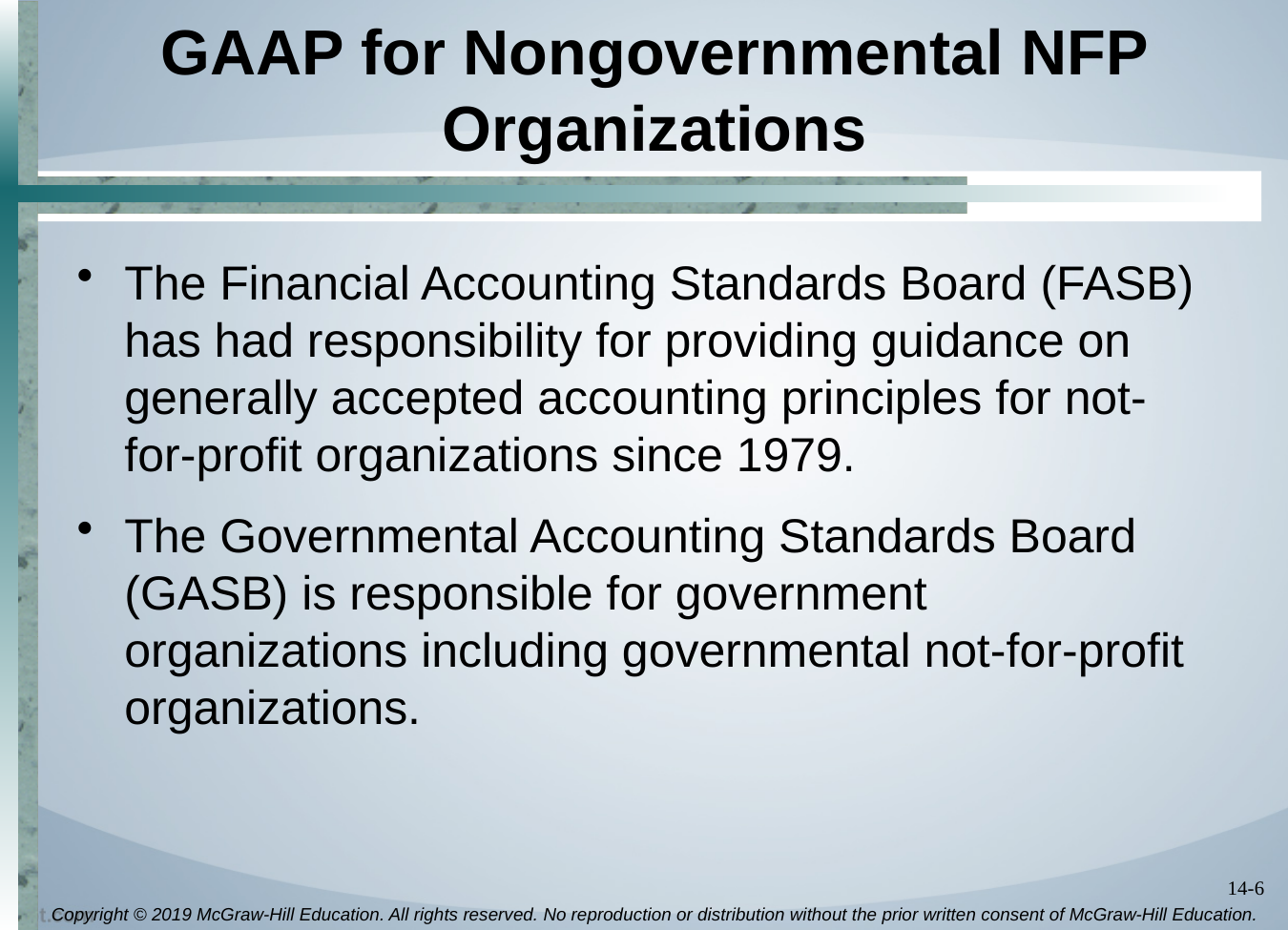

# GAAP for Nongovernmental NFP Organizations
The Financial Accounting Standards Board (FASB) has had responsibility for providing guidance on generally accepted accounting principles for not-for-profit organizations since 1979.
The Governmental Accounting Standards Board (GASB) is responsible for government organizations including governmental not-for-profit organizations.